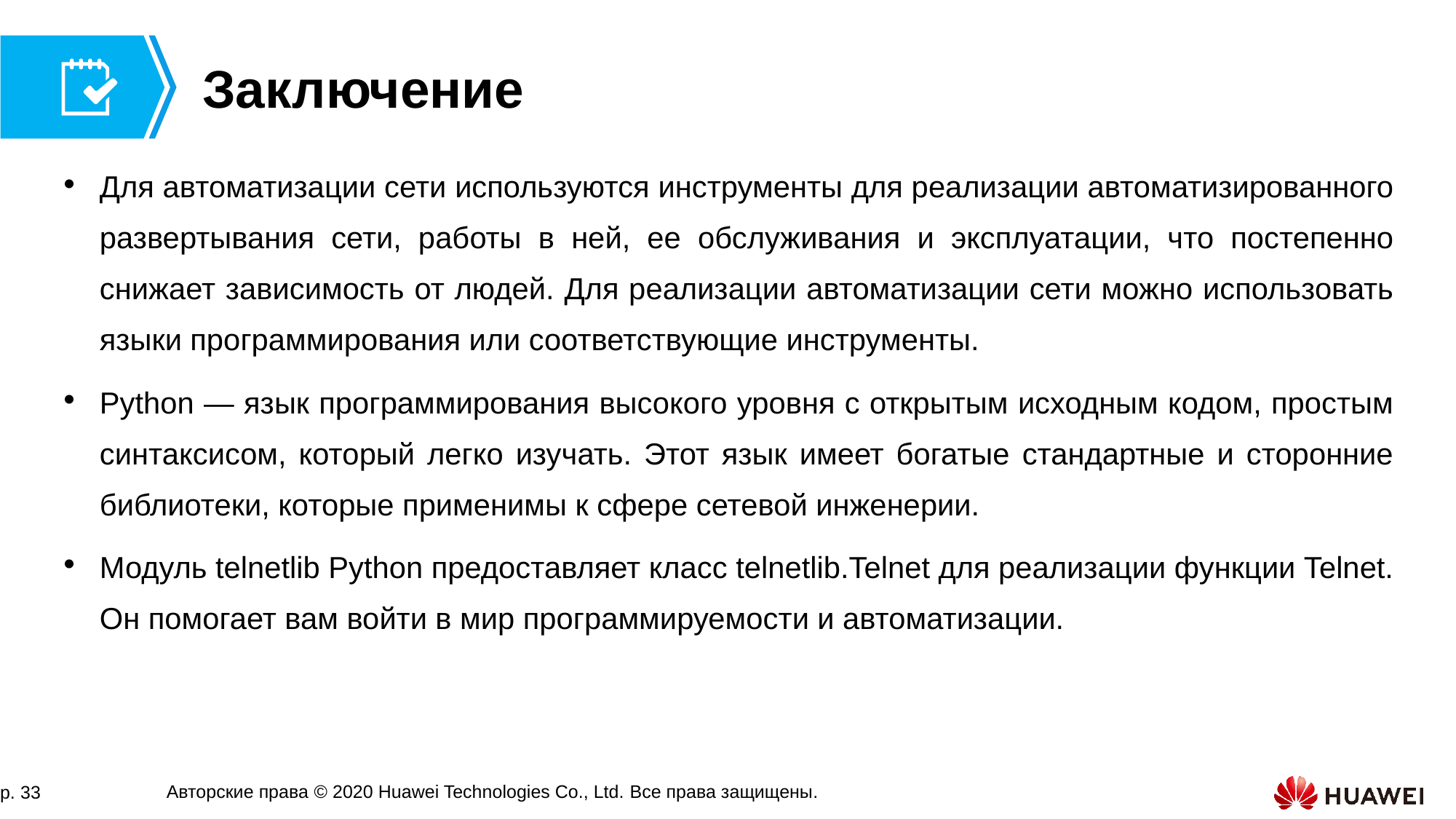

Для автоматизации сети используются инструменты для реализации автоматизированного развертывания сети, работы в ней, ее обслуживания и эксплуатации, что постепенно снижает зависимость от людей. Для реализации автоматизации сети можно использовать языки программирования или соответствующие инструменты.
Python — язык программирования высокого уровня с открытым исходным кодом, простым синтаксисом, который легко изучать. Этот язык имеет богатые стандартные и сторонние библиотеки, которые применимы к сфере сетевой инженерии.
Модуль telnetlib Python предоставляет класс telnetlib.Telnet для реализации функции Telnet. Он помогает вам войти в мир программируемости и автоматизации.